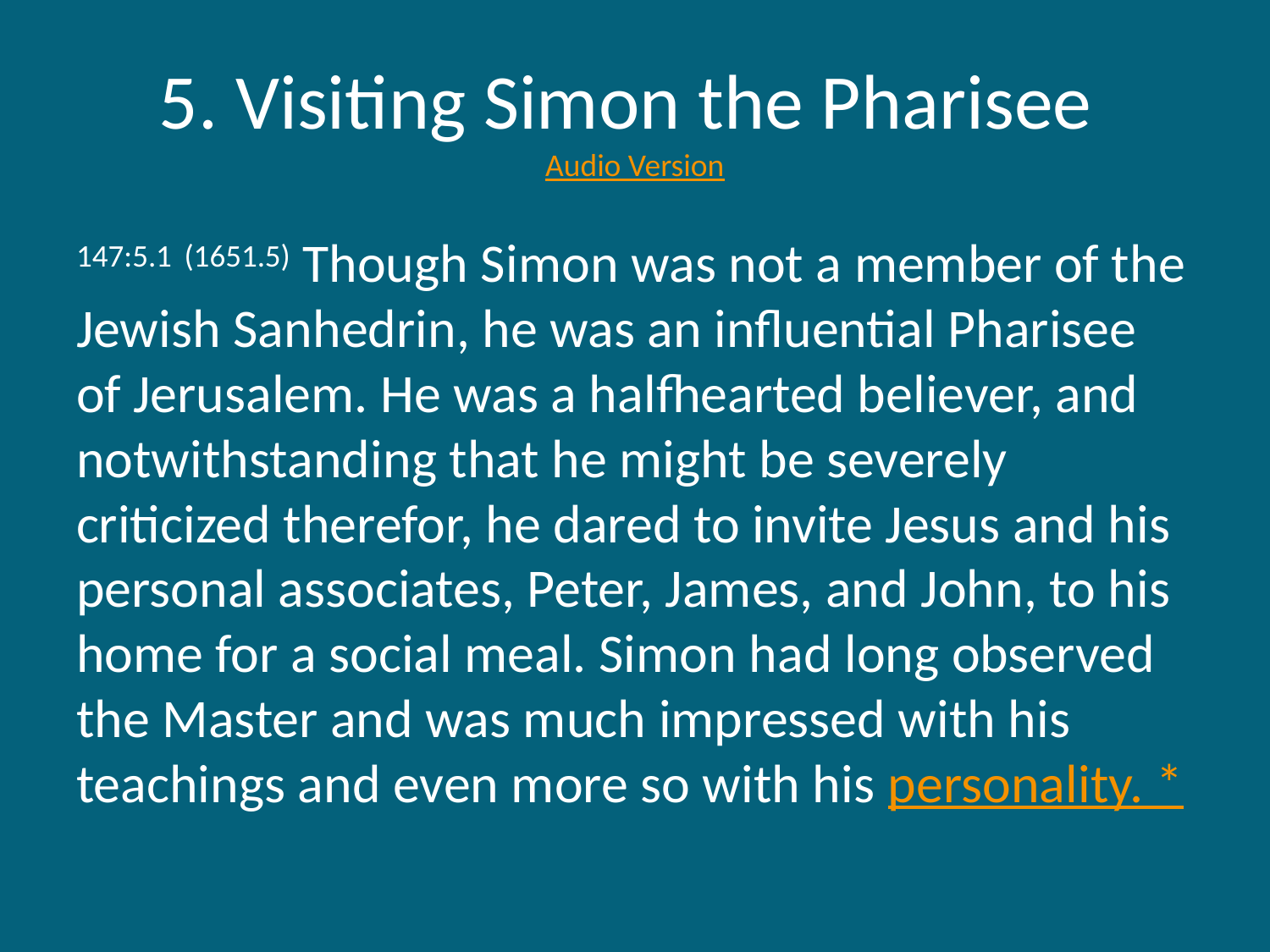

# 5. Visiting Simon the Pharisee Audio Version
147:5.1 (1651.5) Though Simon was not a member of the Jewish Sanhedrin, he was an influential Pharisee of Jerusalem. He was a halfhearted believer, and notwithstanding that he might be severely criticized therefor, he dared to invite Jesus and his personal associates, Peter, James, and John, to his home for a social meal. Simon had long observed the Master and was much impressed with his teachings and even more so with his personality. *